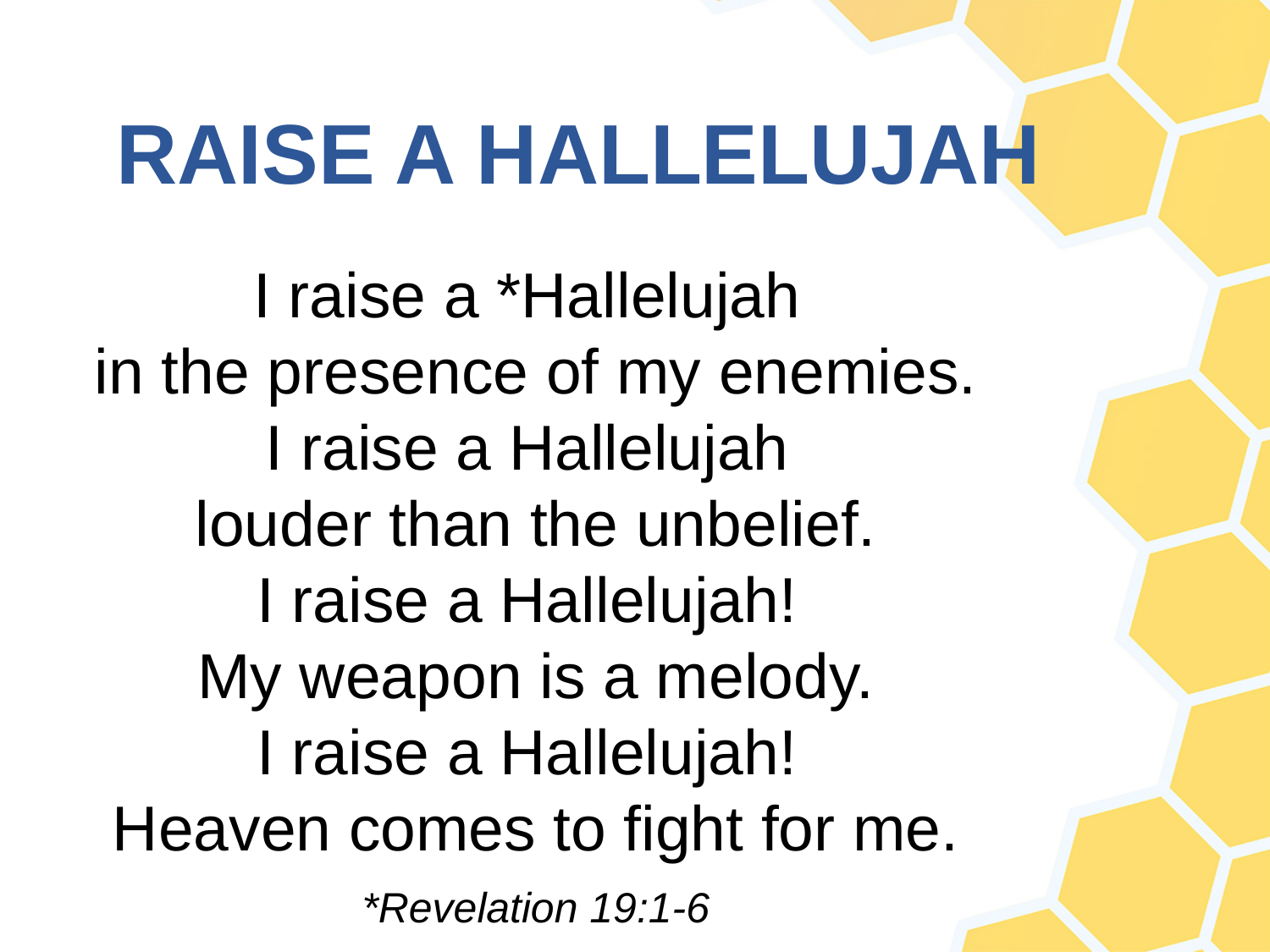

# RAISE A HALLELUJAH
I raise a *Hallelujah
in the presence of my enemies.
I raise a Hallelujah
louder than the unbelief.
I raise a Hallelujah!
My weapon is a melody.
I raise a Hallelujah!
Heaven comes to fight for me.

*Revelation 19:1-6